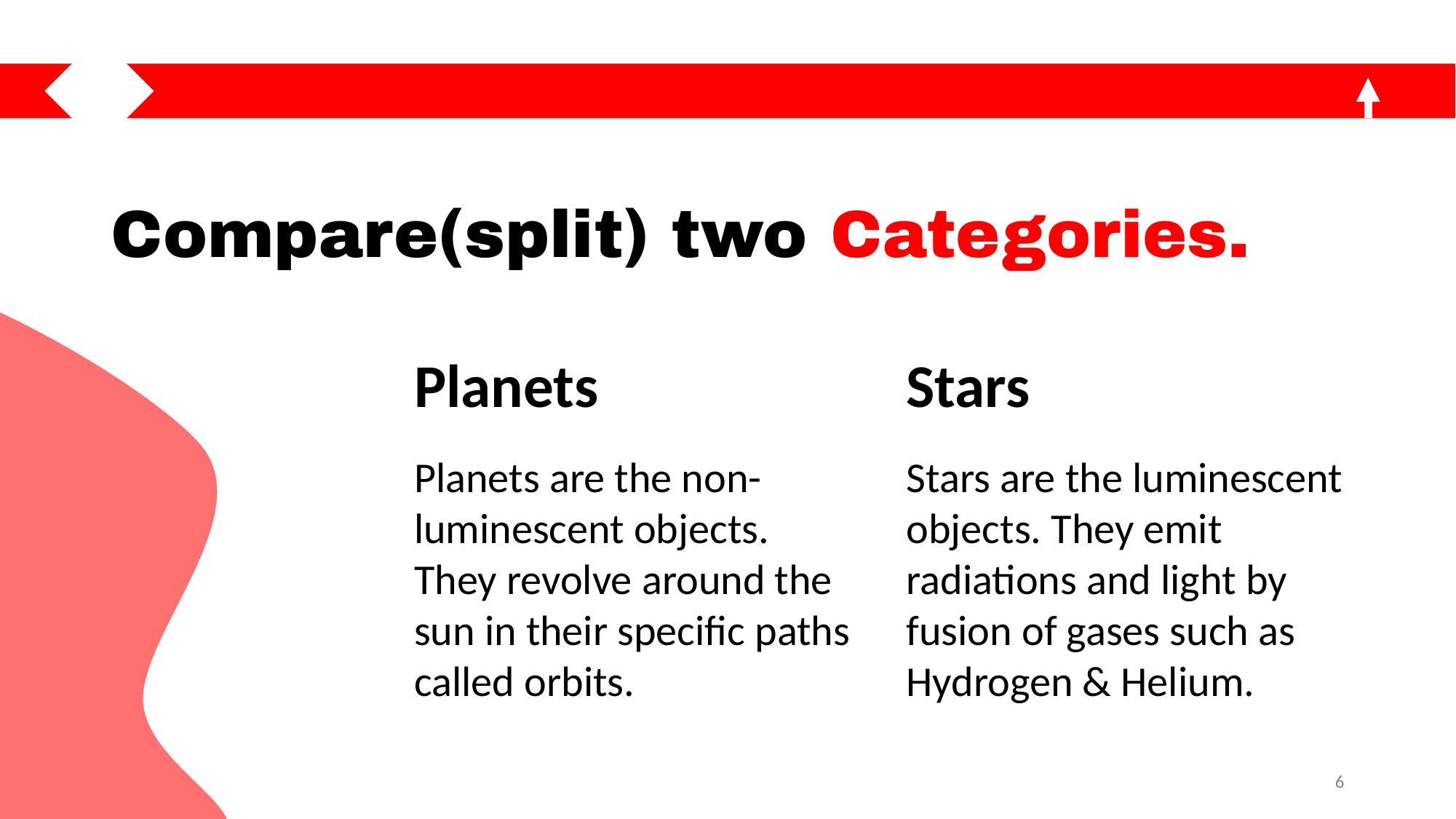

# Compare(split) two Categories.

Planets
Stars
Stars are the luminescent objects. They emit radiations and light by fusion of gases such as Hydrogen & Helium.
Planets are the non-luminescent objects. They revolve around the sun in their specific paths called orbits.
6